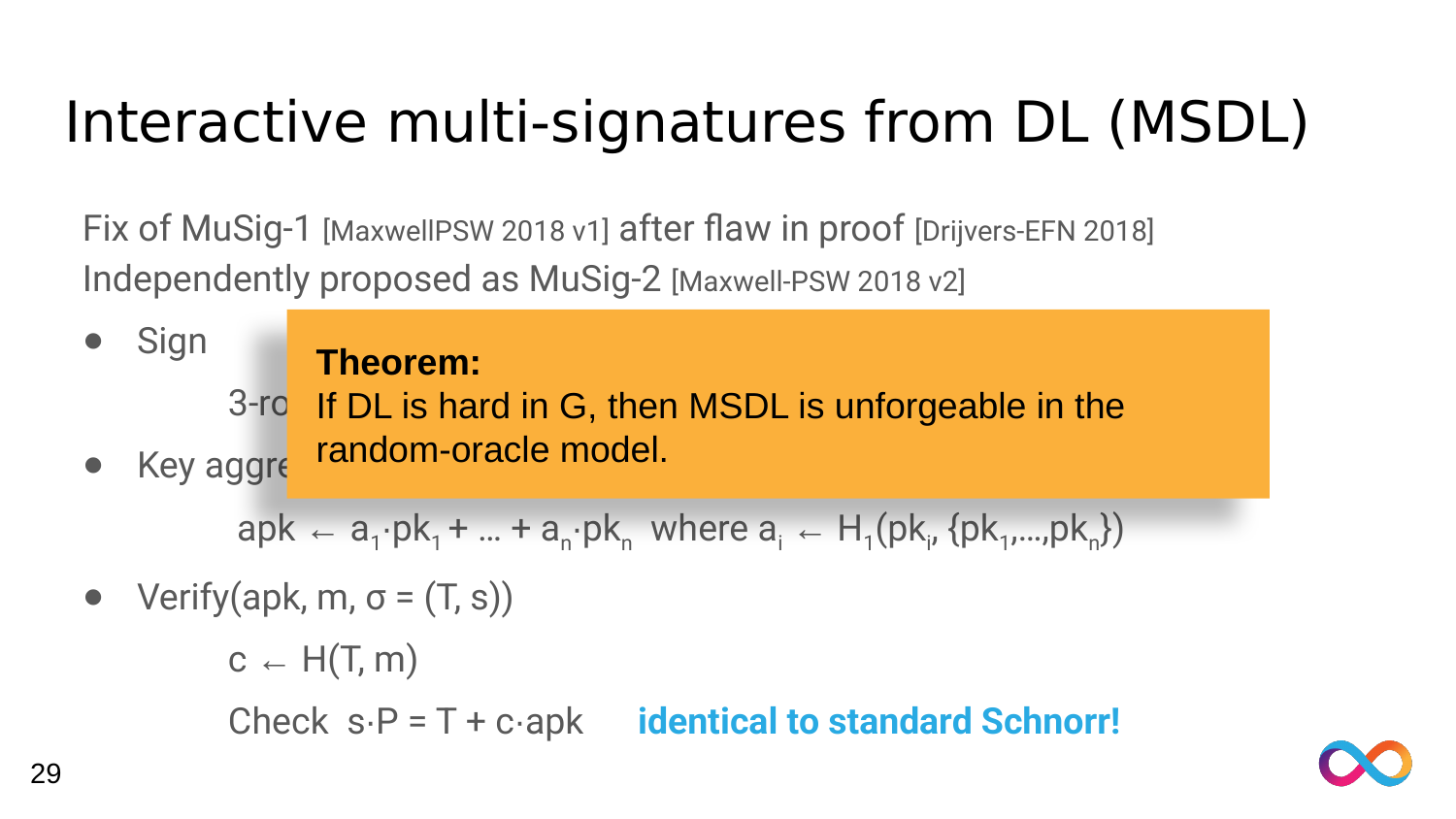

# Interactive multi-signatures from DL (MSDL)
Fix of MuSig-1 [MaxwellPSW 2018 v1] after flaw in proof [Drijvers-EFN 2018]
Independently proposed as MuSig-2 [Maxwell-PSW 2018 v2]
Sign
	3-round protocol à la [Bellare-Neven 2006]
Key aggregation
	 apk ← a1∙pk1 + … + an∙pkn  where ai ← H1(pki, {pk1,…,pkn})
Verify(apk, m, σ = (T, s))
	c ← H(T, m)
	Check  s∙P = T + c∙apk      identical to standard Schnorr!
Theorem:
If DL is hard in G, then MSDL is unforgeable in the random-oracle model.
29